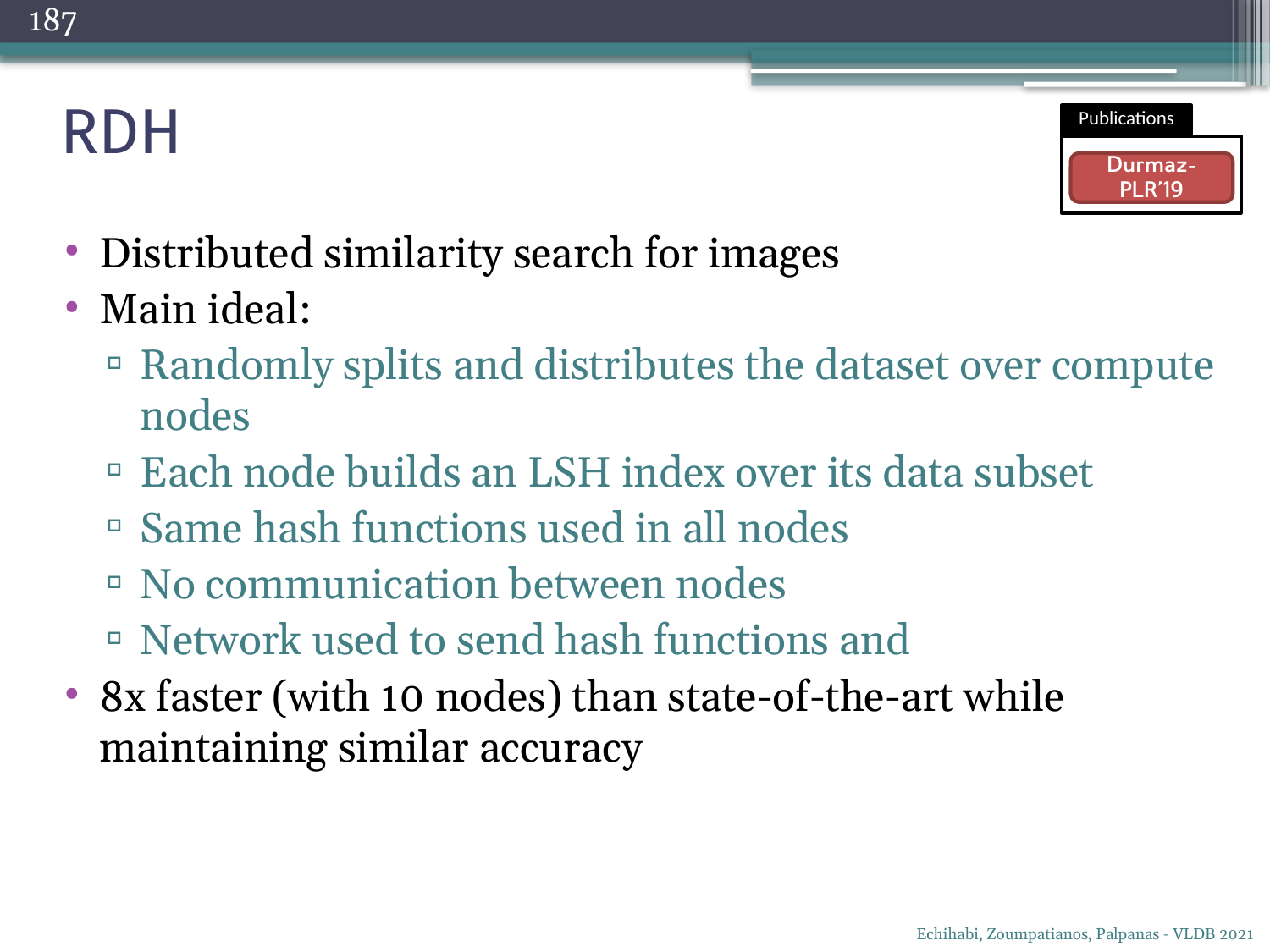

187
RDH
Publications

Durmaz-PLR’19
Distributed similarity search for images
Main ideal:
Randomly splits and distributes the dataset over compute nodes
Each node builds an LSH index over its data subset
Same hash functions used in all nodes
No communication between nodes
Network used to send hash functions and
8x faster (with 10 nodes) than state-of-the-art while maintaining similar accuracy
Echihabi, Zoumpatianos, Palpanas - VLDB 2021